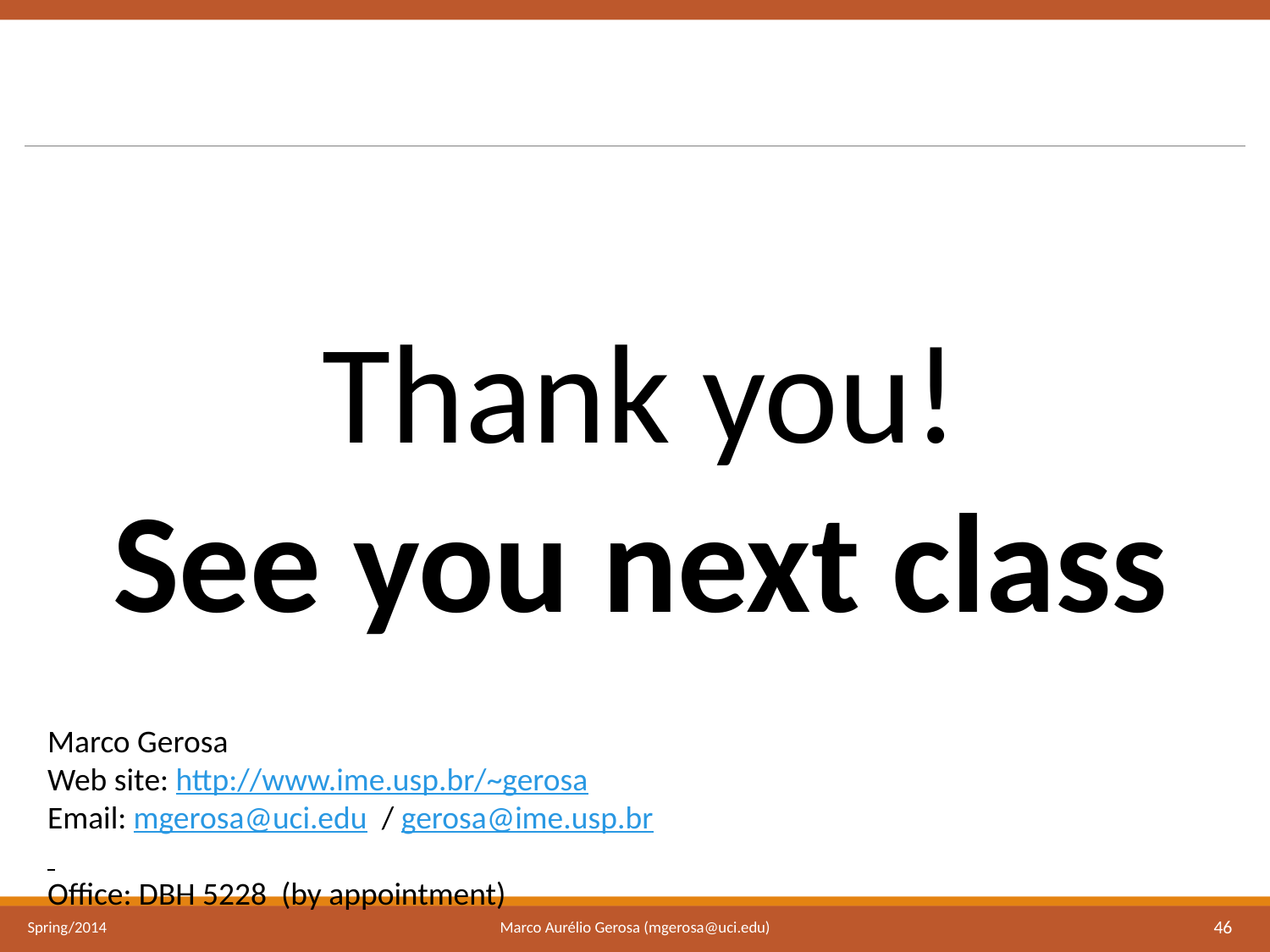

Thank you!
See you next class

Marco Gerosa
Web site: http://www.ime.usp.br/~gerosa
Email: mgerosa@uci.edu  / gerosa@ime.usp.br
Office: DBH 5228  (by appointment)
Marco Aurélio Gerosa (mgerosa@uci.edu)
Spring/2014
46